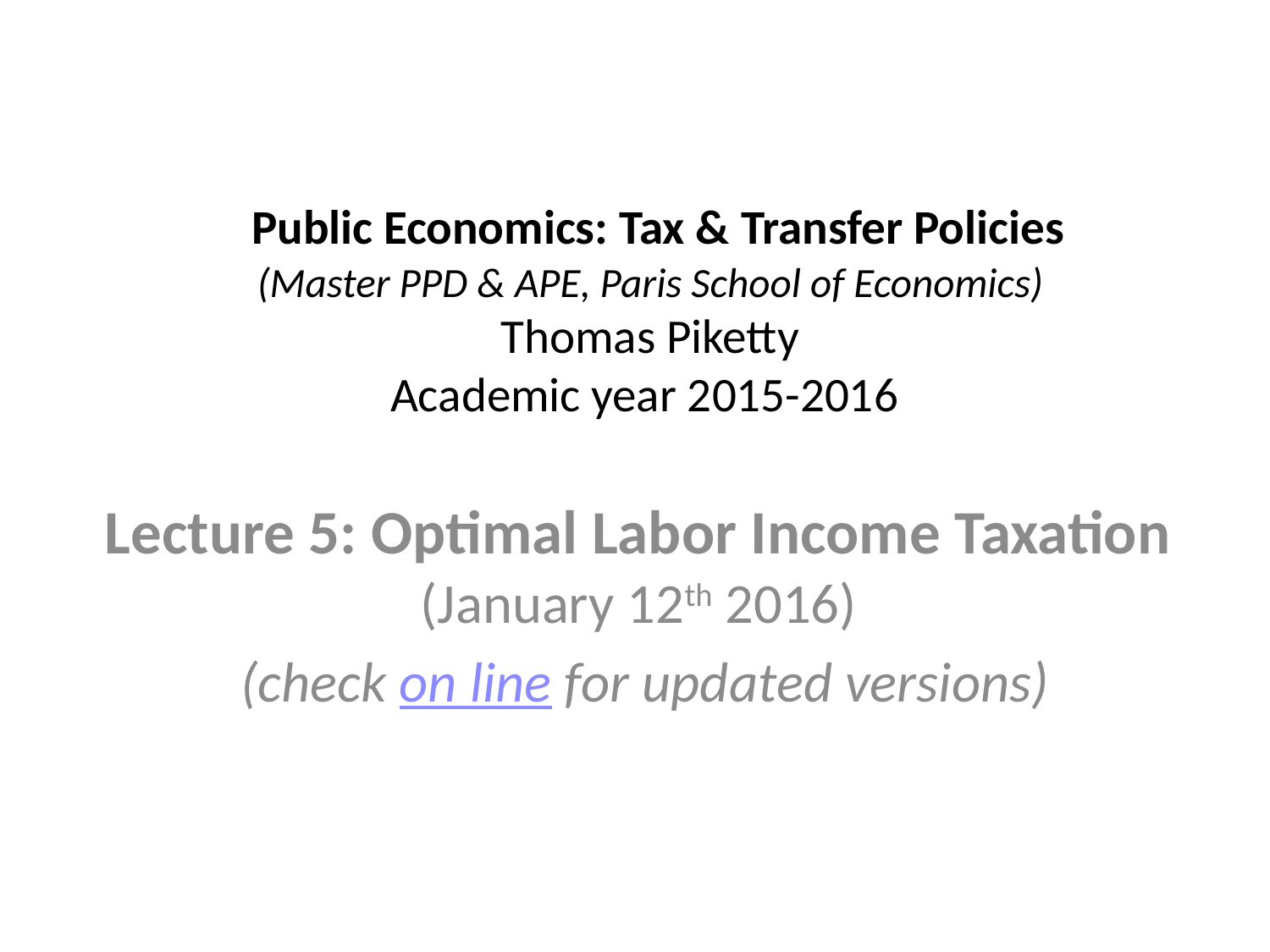

# Public Economics: Tax & Transfer Policies (Master PPD & APE, Paris School of Economics) Thomas Piketty Academic year 2015-2016
Lecture 5: Optimal Labor Income Taxation
(January 12th 2016)
(check on line for updated versions)